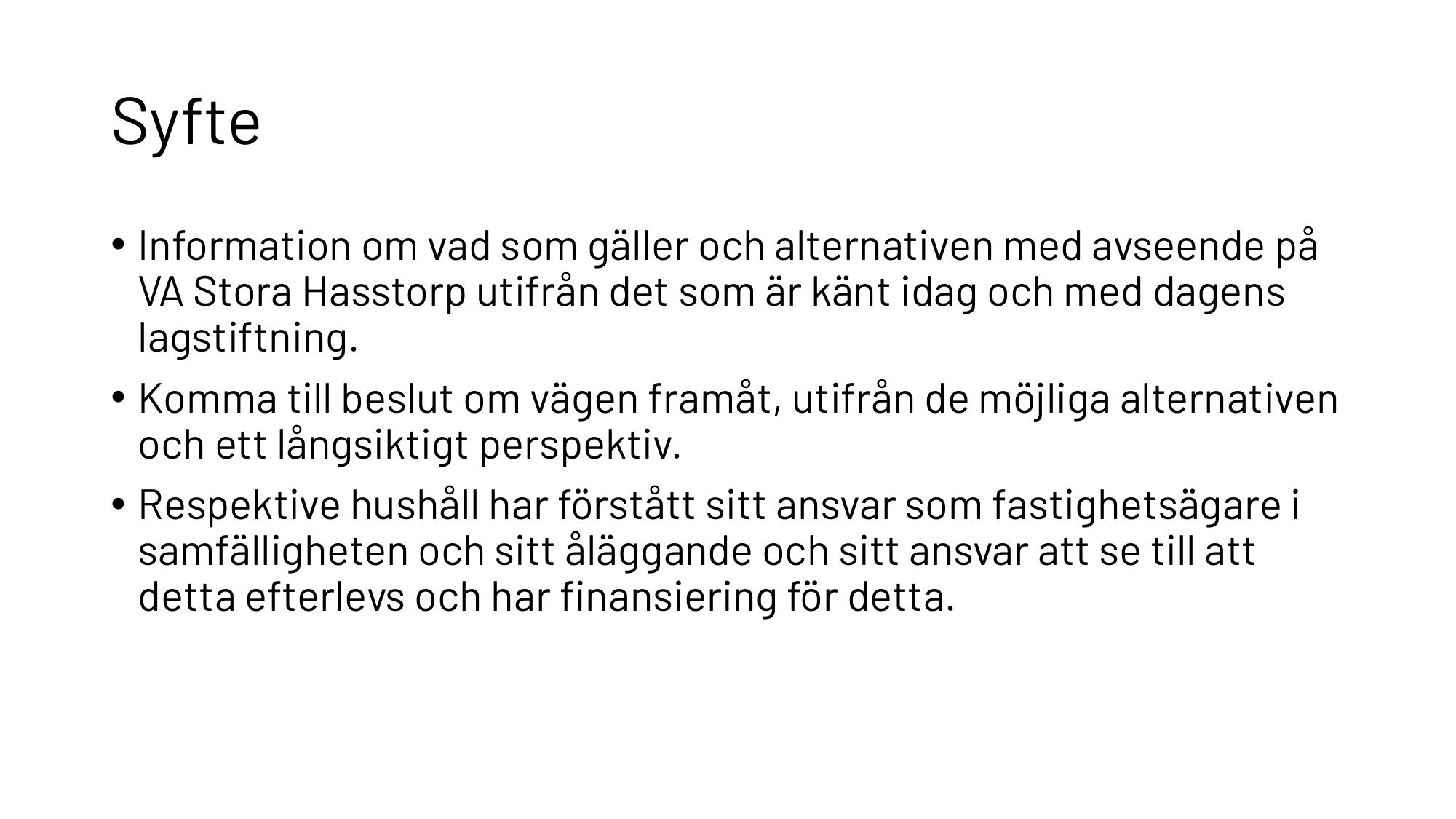

# Syfte
Information om vad som gäller och alternativen med avseende på VA Stora Hasstorp utifrån det som är känt idag och med dagens lagstiftning.
Komma till beslut om vägen framåt, utifrån de möjliga alternativen och ett långsiktigt perspektiv.
Respektive hushåll har förstått sitt ansvar som fastighetsägare i samfälligheten och sitt åläggande och sitt ansvar att se till att detta efterlevs och har finansiering för detta.